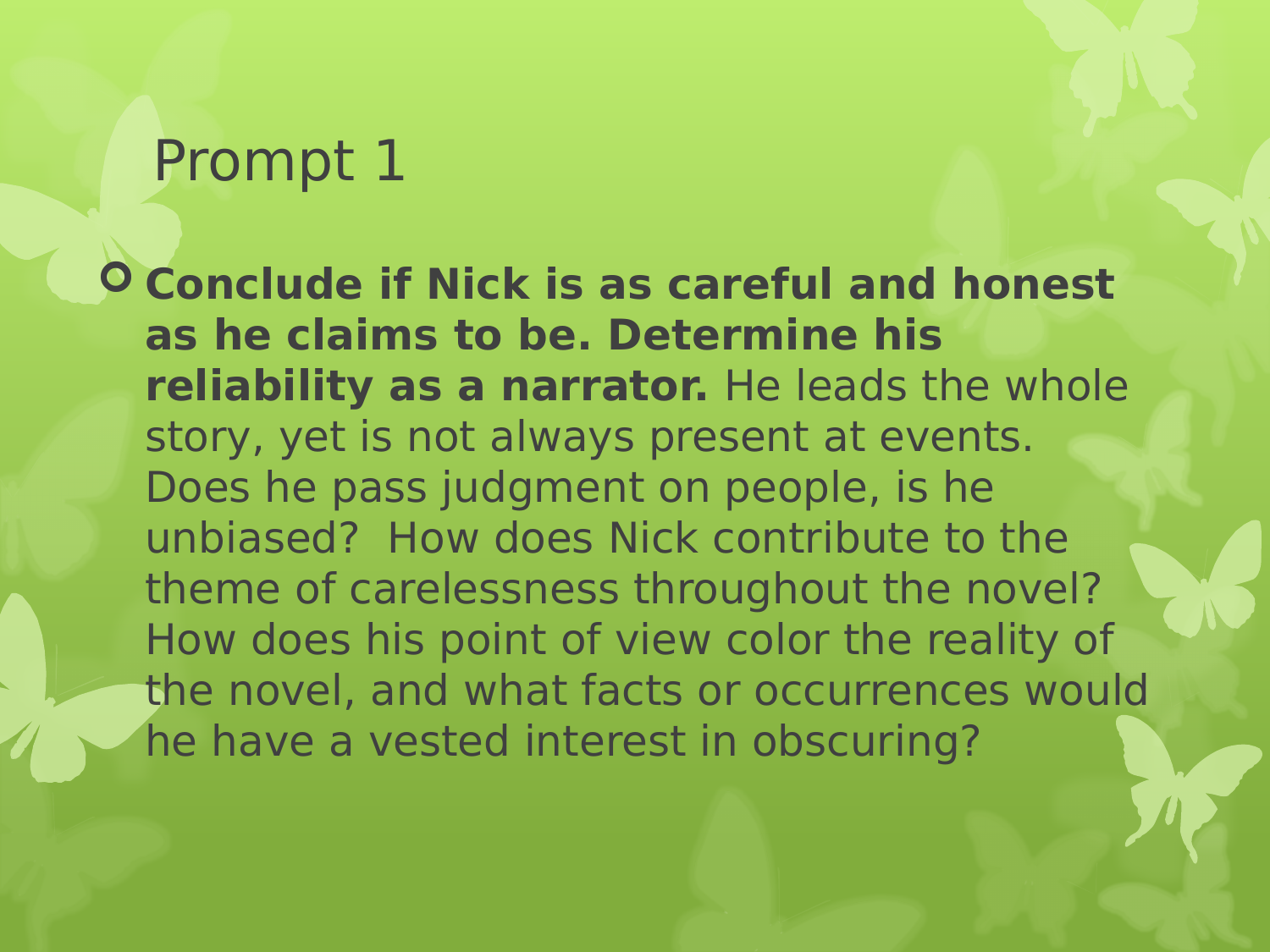

# Prompt 1
Conclude if Nick is as careful and honest as he claims to be. Determine his reliability as a narrator. He leads the whole story, yet is not always present at events.  Does he pass judgment on people, is he unbiased?  How does Nick contribute to the theme of carelessness throughout the novel?  How does his point of view color the reality of the novel, and what facts or occurrences would he have a vested interest in obscuring?